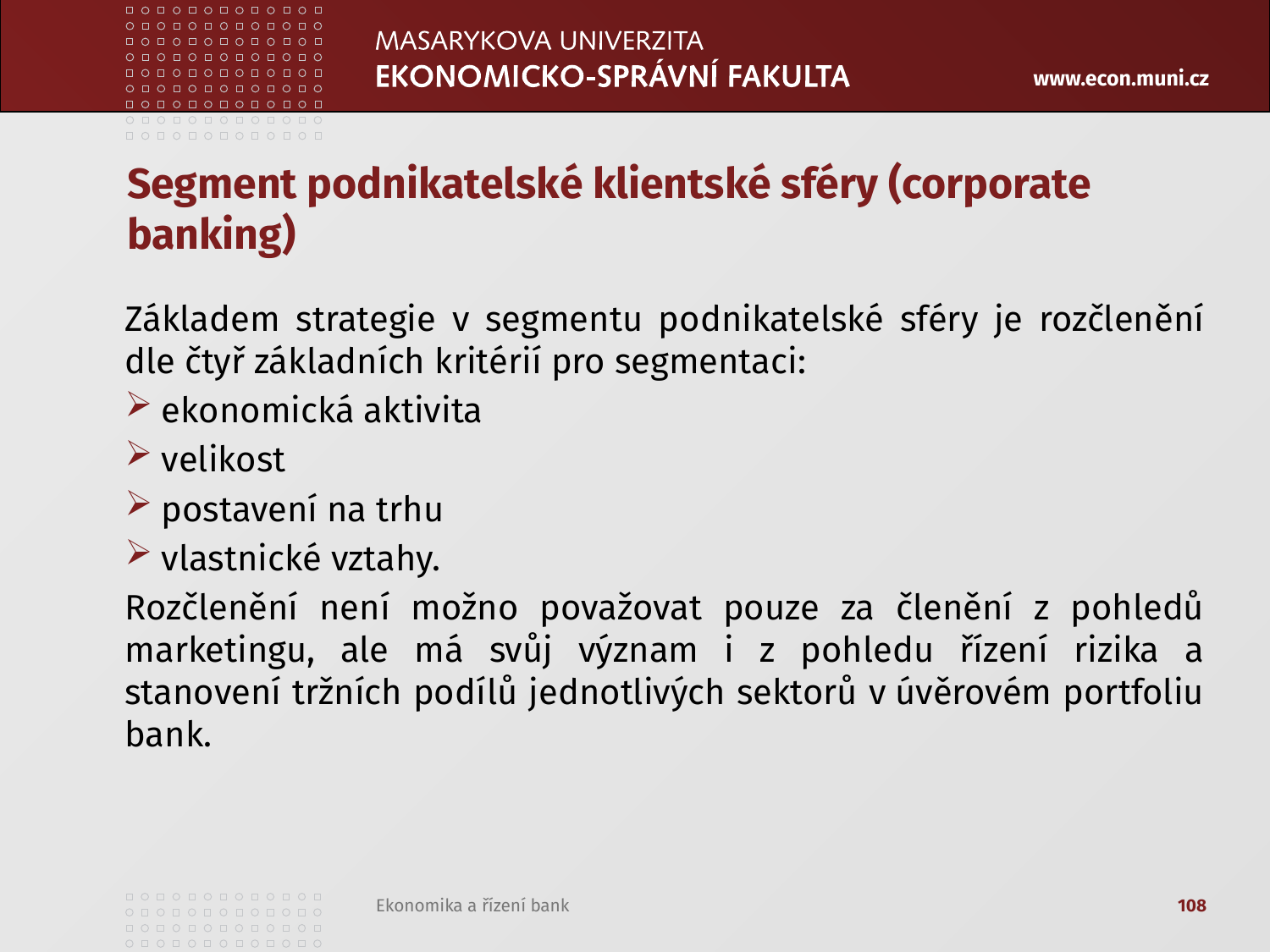

# Segment podnikatelské klientské sféry (corporate banking)

Základem strategie v segmentu podnikatelské sféry je rozčlenění dle čtyř základních kritérií pro segmentaci:
ekonomická aktivita
velikost
postavení na trhu
vlastnické vztahy.
Rozčlenění není možno považovat pouze za členění z pohledů marketingu, ale má svůj význam i z pohledu řízení rizika a stanovení tržních podílů jednotlivých sektorů v úvěrovém portfoliu bank.

108
Ekonomika a řízení bank